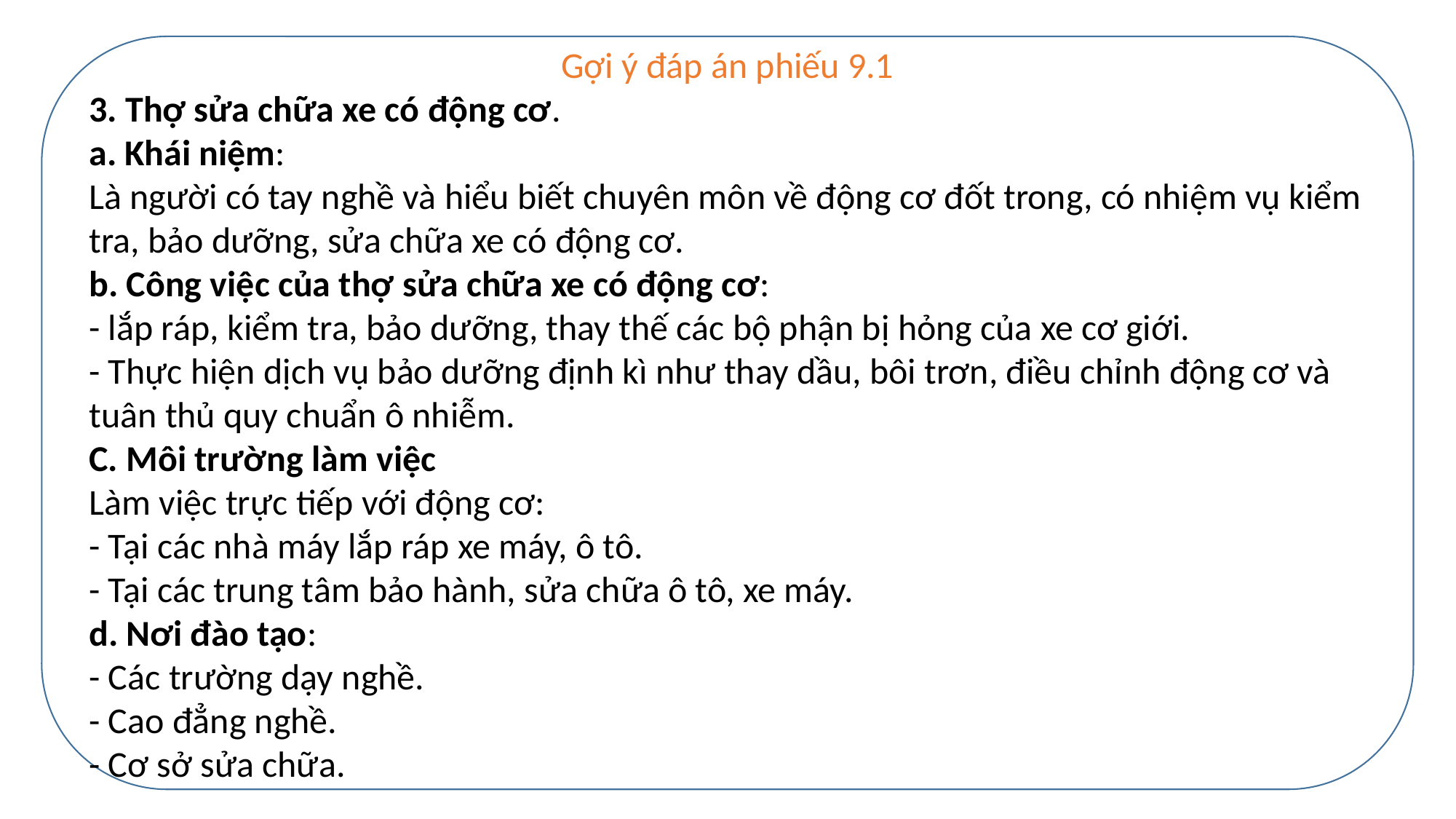

Gợi ý đáp án phiếu 9.1
3. Thợ sửa chữa xe có động cơ.
a. Khái niệm:
Là người có tay nghề và hiểu biết chuyên môn về động cơ đốt trong, có nhiệm vụ kiểm tra, bảo dưỡng, sửa chữa xe có động cơ.
b. Công việc của thợ sửa chữa xe có động cơ:
- lắp ráp, kiểm tra, bảo dưỡng, thay thế các bộ phận bị hỏng của xe cơ giới.
- Thực hiện dịch vụ bảo dưỡng định kì như thay dầu, bôi trơn, điều chỉnh động cơ và tuân thủ quy chuẩn ô nhiễm.
C. Môi trường làm việc
Làm việc trực tiếp với động cơ:
- Tại các nhà máy lắp ráp xe máy, ô tô.
- Tại các trung tâm bảo hành, sửa chữa ô tô, xe máy.
d. Nơi đào tạo:
- Các trường dạy nghề.
- Cao đẳng nghề.
- Cơ sở sửa chữa.